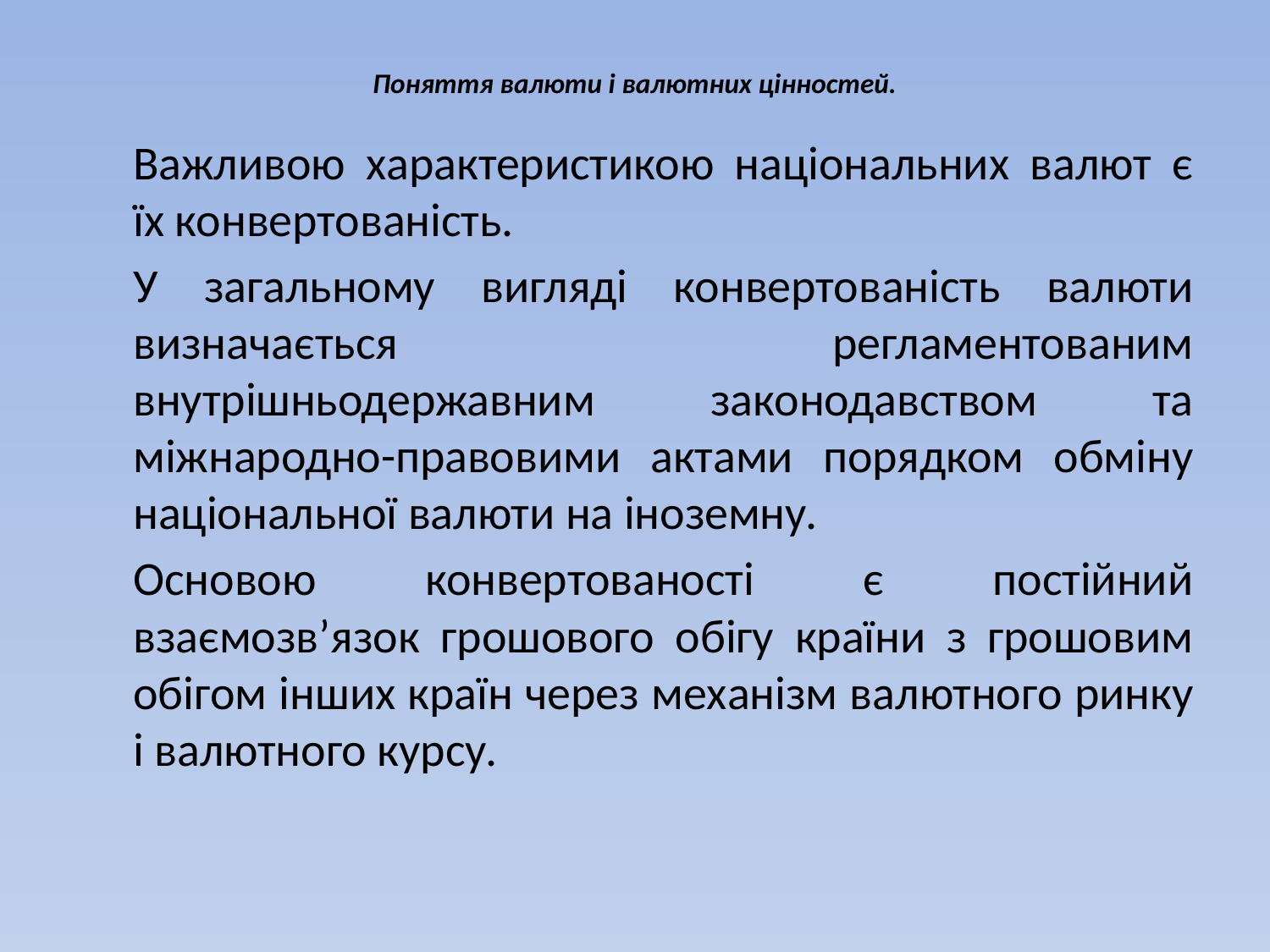

# Поняття валюти і валютних цінностей.
		Важливою характеристикою національних валют є їх конвертованість.
		У загальному вигляді конвертованість валюти визначається регламентованим внутрішньодержавним законодавством та міжнародно-правовими актами порядком обміну національної валюти на іноземну.
		Основою конвертованості є постійний взаємозв’язок грошового обігу країни з грошовим обігом інших країн через механізм валютного ринку і валютного курсу.